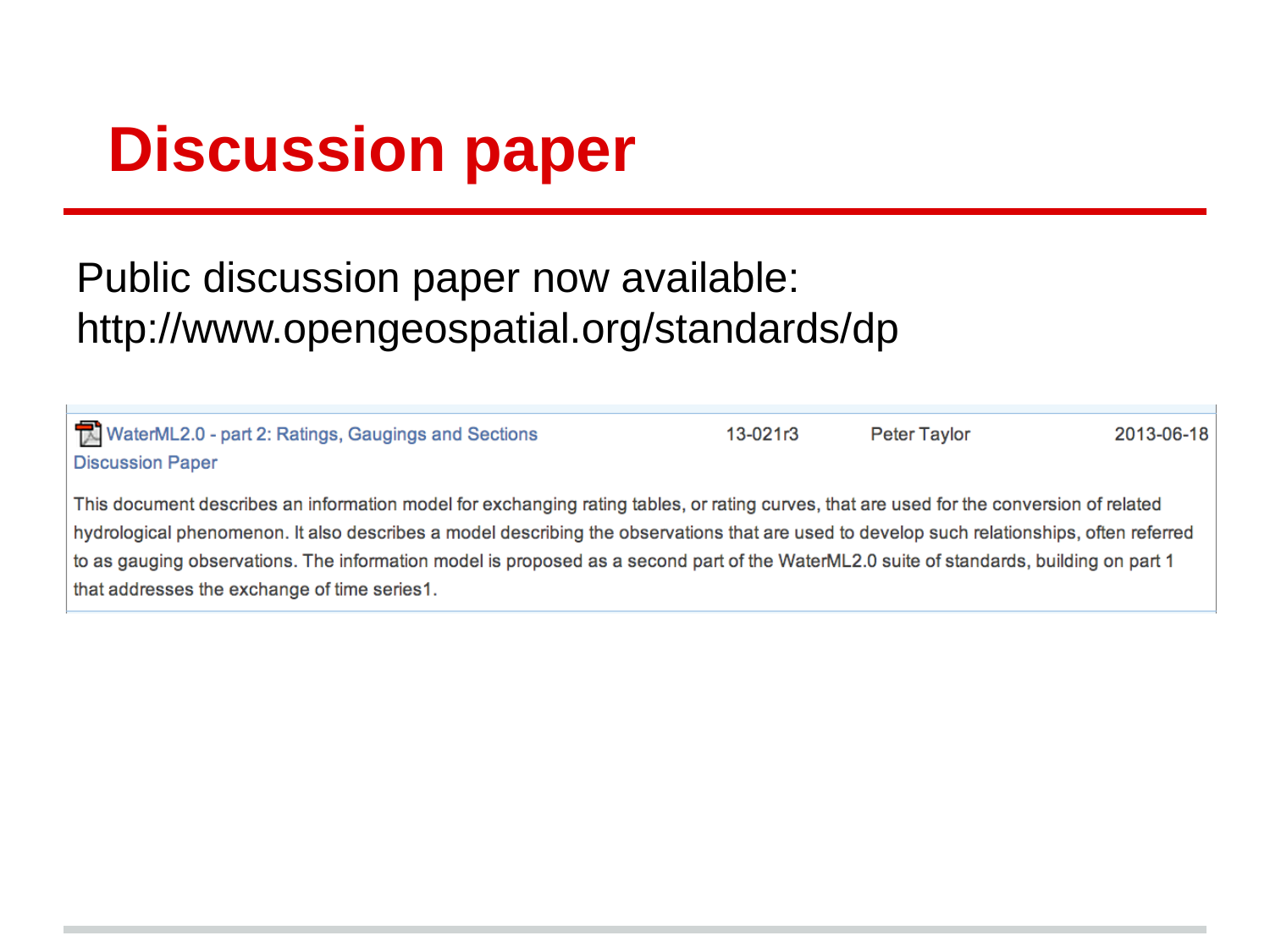

# Discussion paper
Public discussion paper now available: http://www.opengeospatial.org/standards/dp